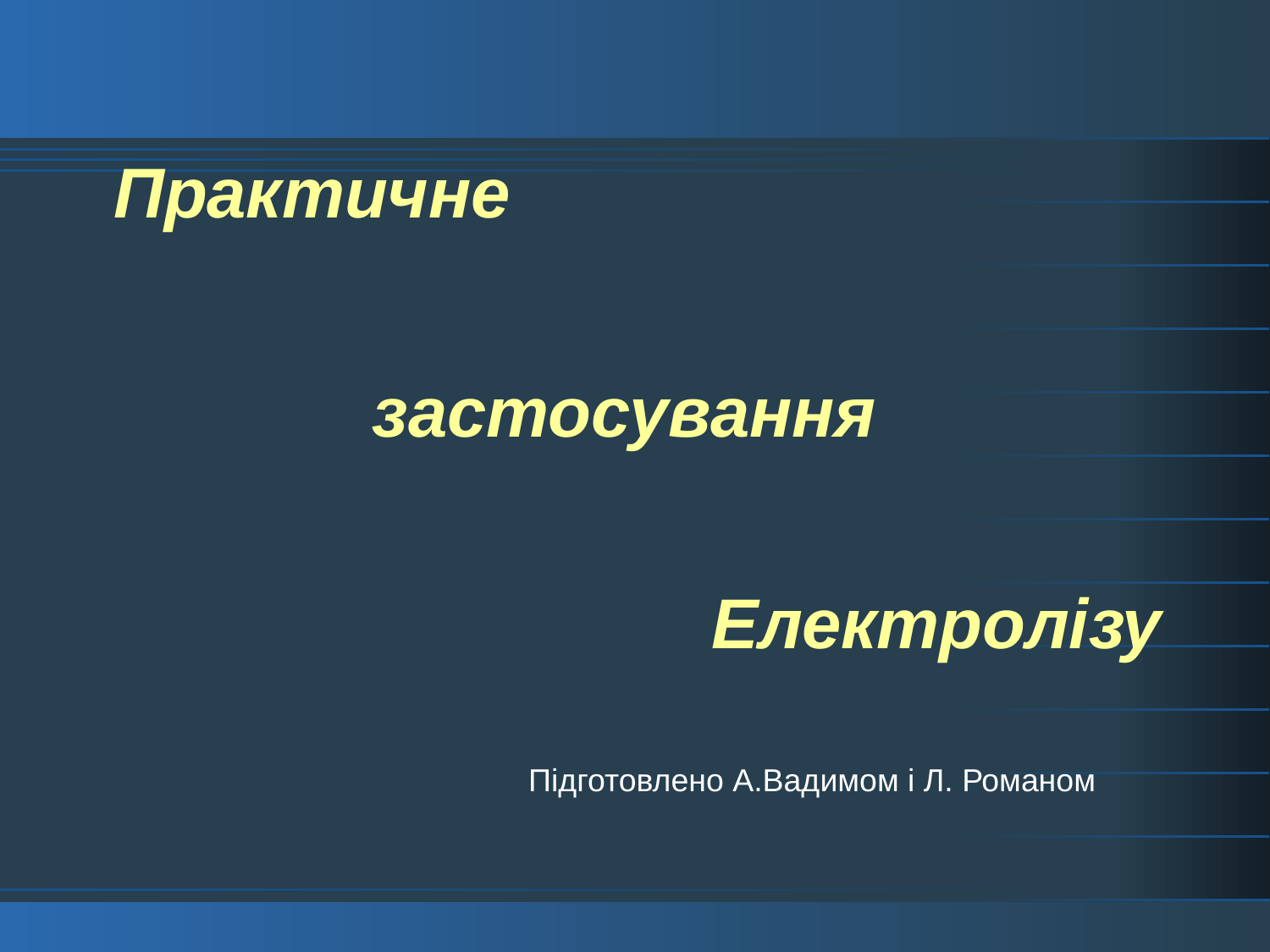

# Практичне
застосування
Електролізу
Підготовлено А.Вадимом і Л. Романом